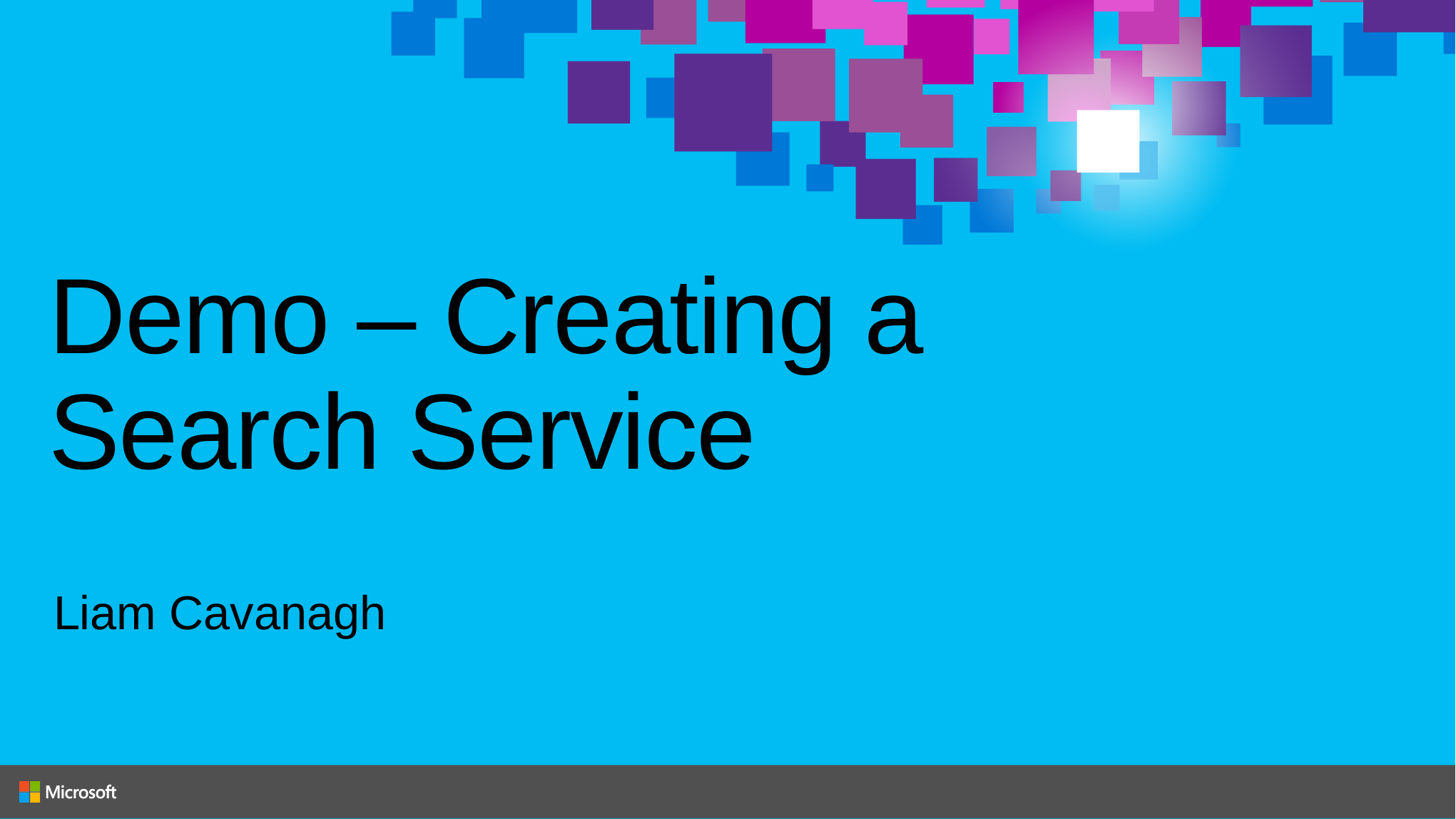

# Demo – Creating a Search Service
Liam Cavanagh